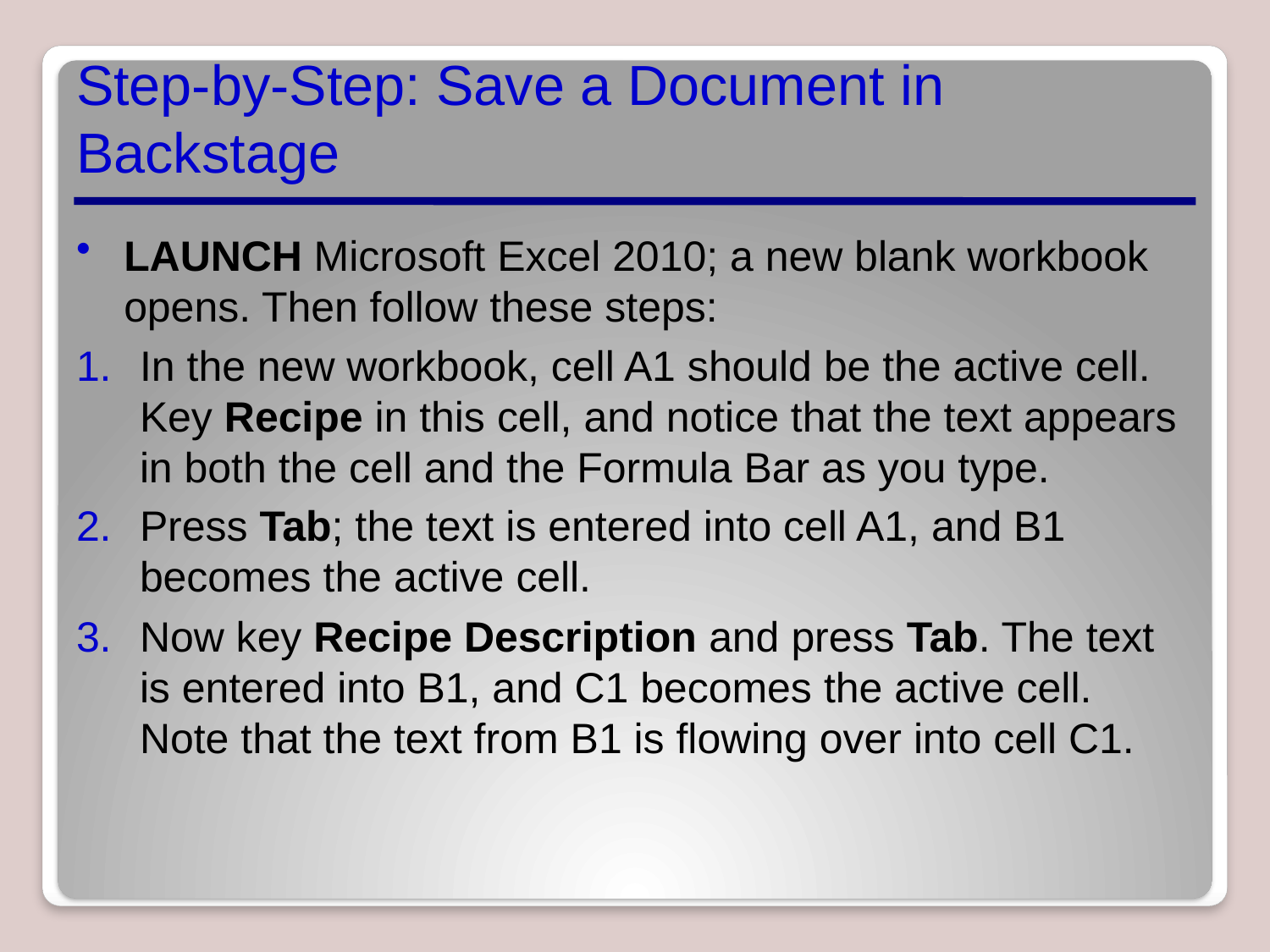

# Step-by-Step: Save a Document in Backstage
LAUNCH Microsoft Excel 2010; a new blank workbook opens. Then follow these steps:
In the new workbook, cell A1 should be the active cell. Key Recipe in this cell, and notice that the text appears in both the cell and the Formula Bar as you type.
Press Tab; the text is entered into cell A1, and B1 becomes the active cell.
Now key Recipe Description and press Tab. The text is entered into B1, and C1 becomes the active cell. Note that the text from B1 is flowing over into cell C1.